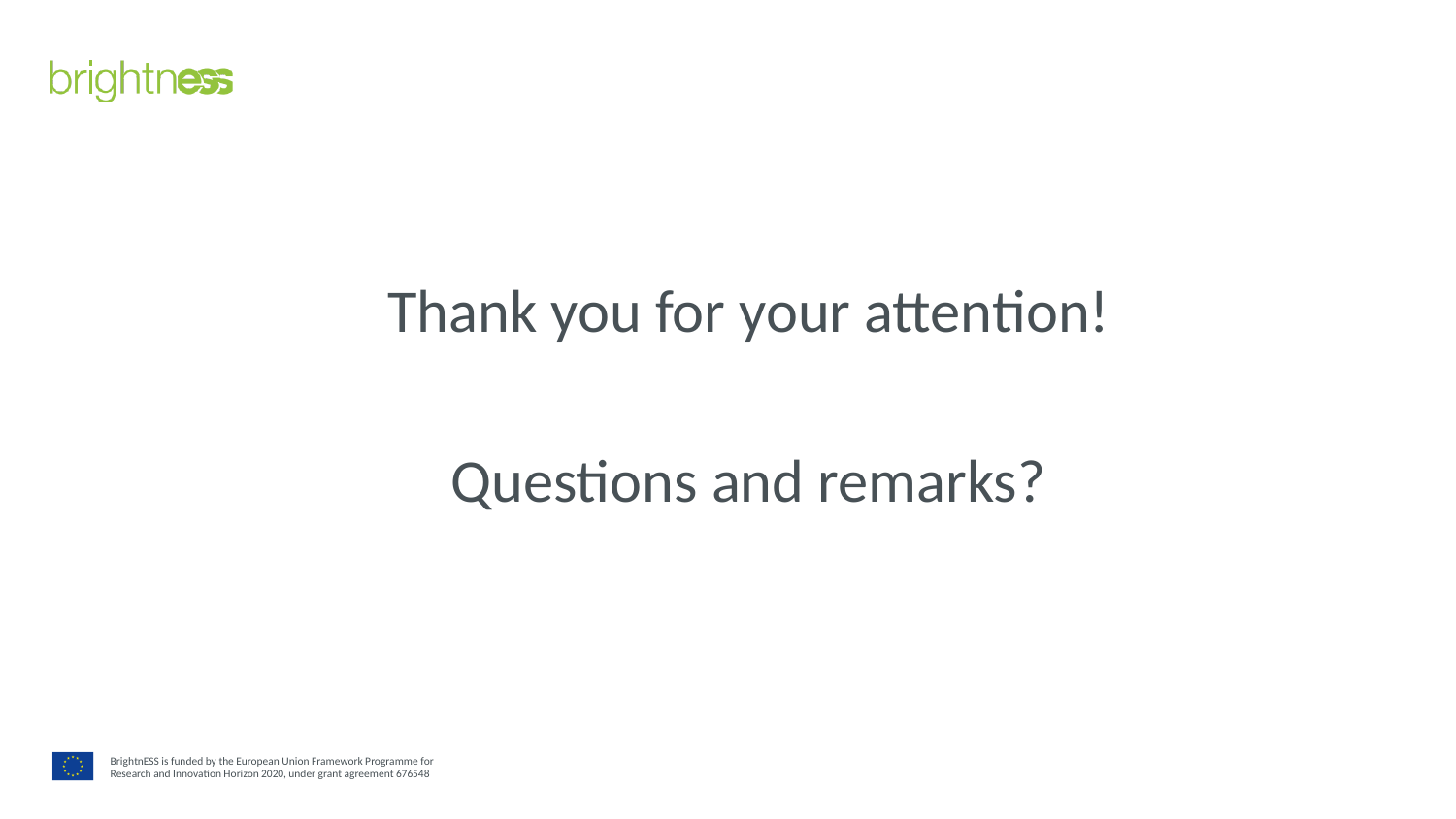

Thank you for your attention!

Questions and remarks?